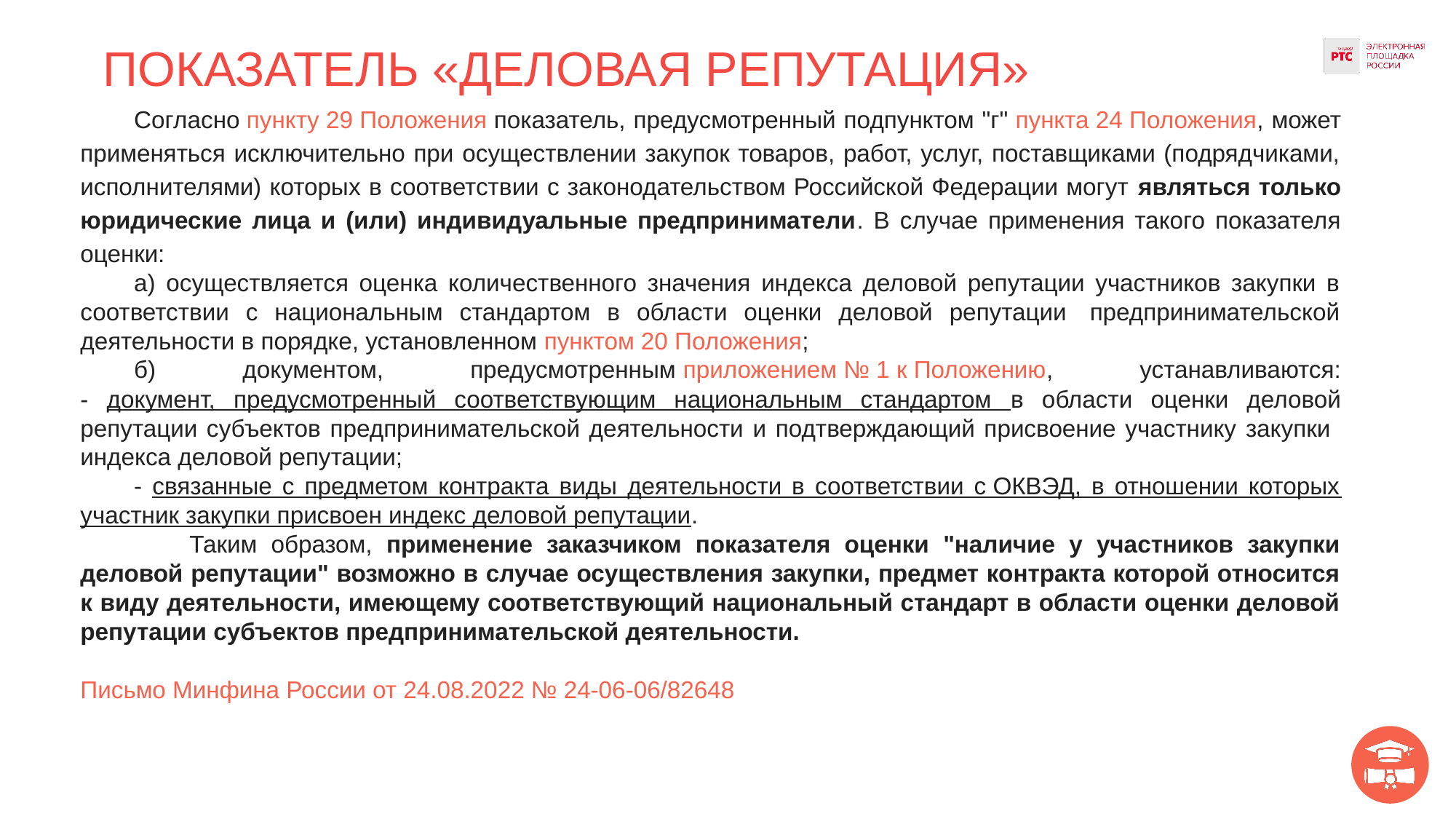

# ПОКАЗАТЕЛЬ «ДЕЛОВАЯ РЕПУТАЦИЯ»
Согласно пункту 29 Положения показатель, предусмотренный подпунктом "г" пункта 24 Положения, может применяться исключительно при осуществлении закупок товаров, работ, услуг, поставщиками (подрядчиками, исполнителями) которых в соответствии с законодательством Российской Федерации могут являться только юридические лица и (или) индивидуальные предприниматели. В случае применения такого показателя оценки:
а) осуществляется оценка количественного значения индекса деловой репутации участников закупки в соответствии с национальным стандартом в области оценки деловой репутации  предпринимательской деятельности в порядке, установленном пунктом 20 Положения;
б) документом, предусмотренным приложением № 1 к Положению, устанавливаются:
- документ, предусмотренный соответствующим национальным стандартом в области оценки деловой репутации субъектов предпринимательской деятельности и подтверждающий присвоение участнику закупки  индекса деловой репутации;
- связанные с предметом контракта виды деятельности в соответствии с ОКВЭД, в отношении которых участник закупки присвоен индекс деловой репутации.
	Таким образом, применение заказчиком показателя оценки "наличие у участников закупки деловой репутации" возможно в случае осуществления закупки, предмет контракта которой относится к виду деятельности, имеющему соответствующий национальный стандарт в области оценки деловой репутации субъектов предпринимательской деятельности.
Письмо Минфина России от 24.08.2022 № 24-06-06/82648